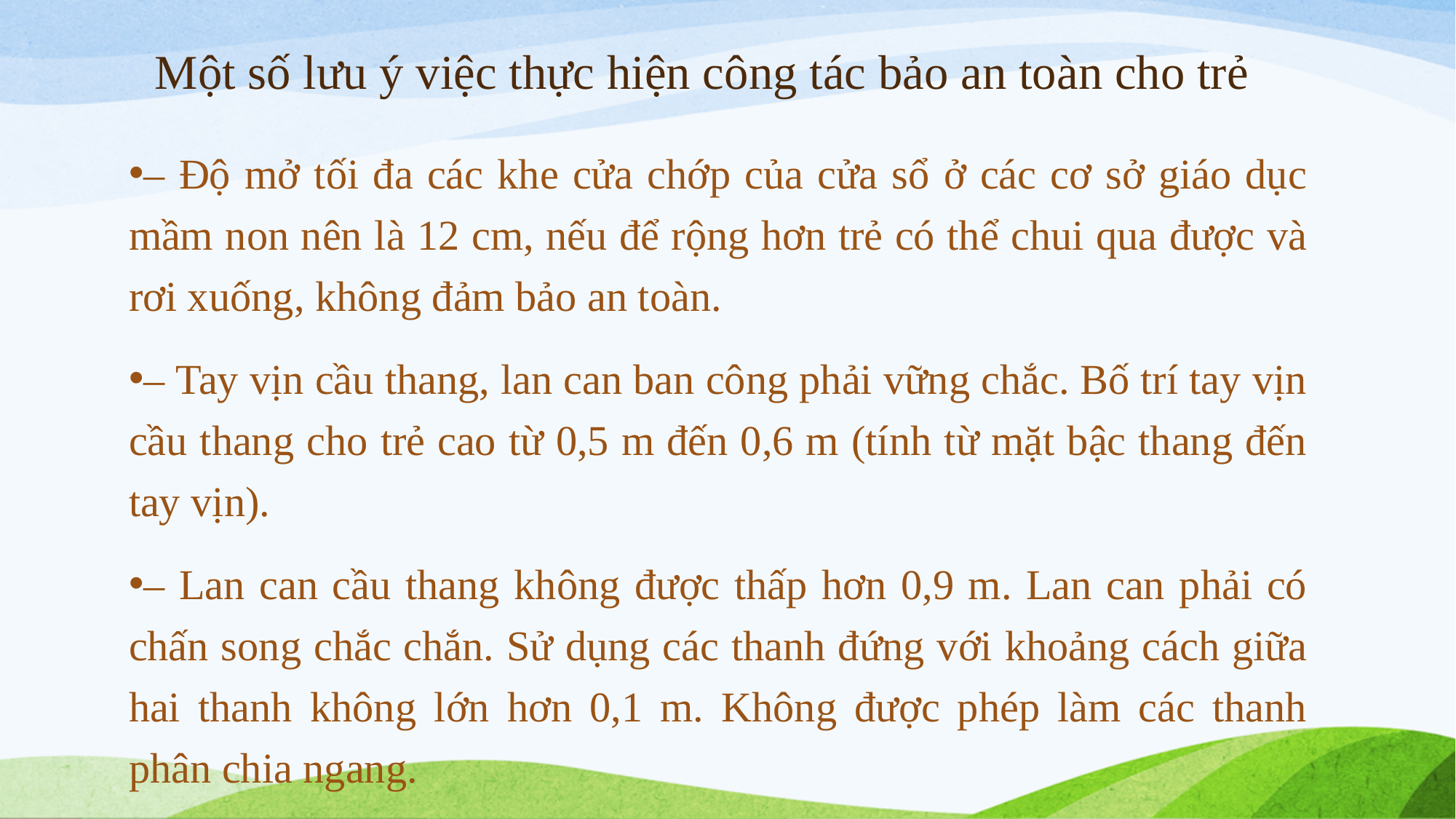

# Một số lưu ý việc thực hiện công tác bảo an toàn cho trẻ
– Độ mở tối đa các khe cửa chớp của cửa sổ ở các cơ sở giáo dục mầm non nên là 12 cm, nếu để rộng hơn trẻ có thể chui qua được và rơi xuống, không đảm bảo an toàn.
– Tay vịn cầu thang, lan can ban công phải vững chắc. Bố trí tay vịn cầu thang cho trẻ cao từ 0,5 m đến 0,6 m (tính từ mặt bậc thang đến tay vịn).
– Lan can cầu thang không được thấp hơn 0,9 m. Lan can phải có chấn song chắc chắn. Sử dụng các thanh đứng với khoảng cách giữa hai thanh không lớn hơn 0,1 m. Không được phép làm các thanh phân chia ngang.